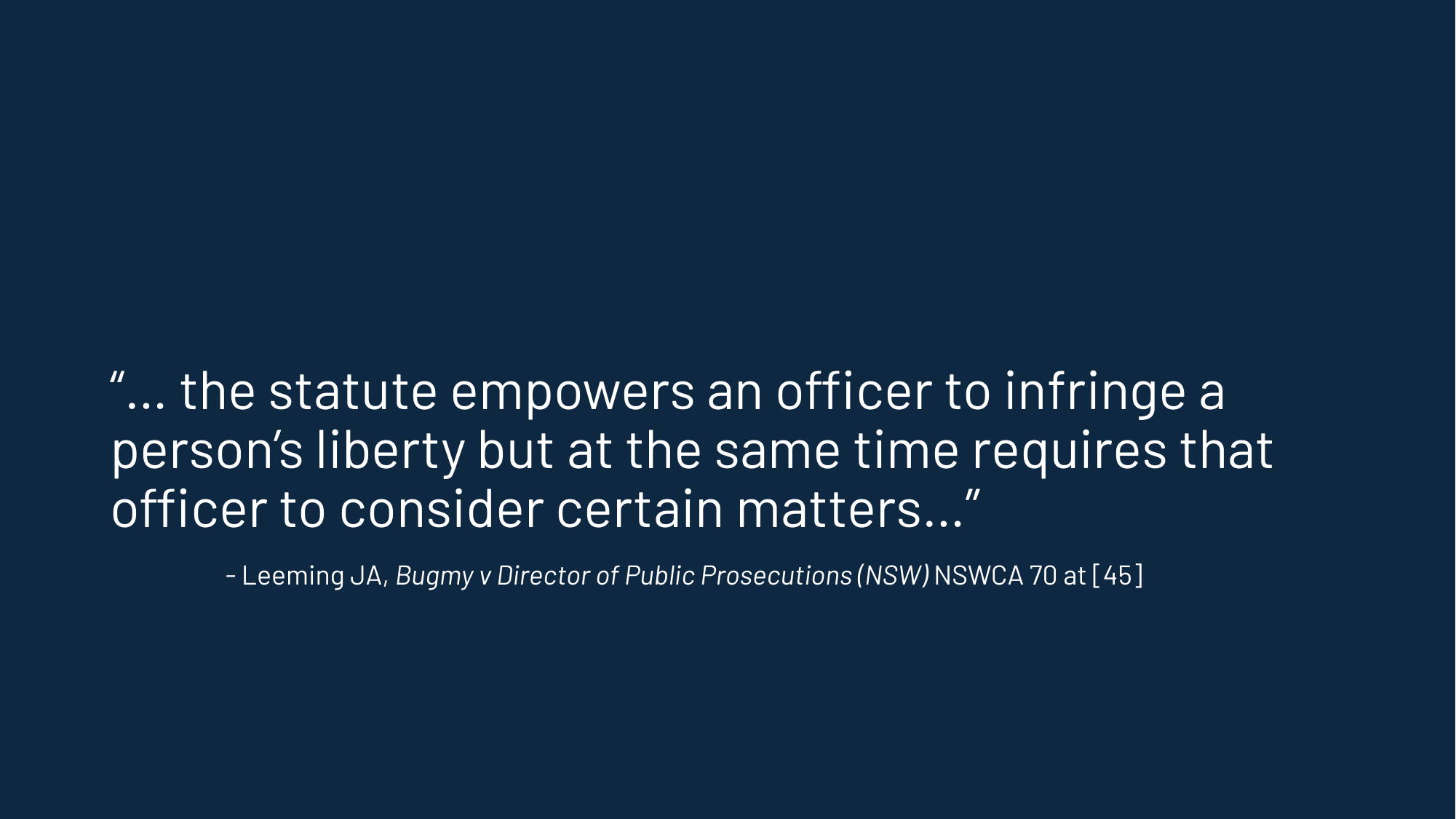

# “… the statute empowers an officer to infringe a person’s liberty but at the same time requires that officer to consider certain matters…”
	 - Leeming JA, Bugmy v Director of Public Prosecutions (NSW) NSWCA 70 at [45]